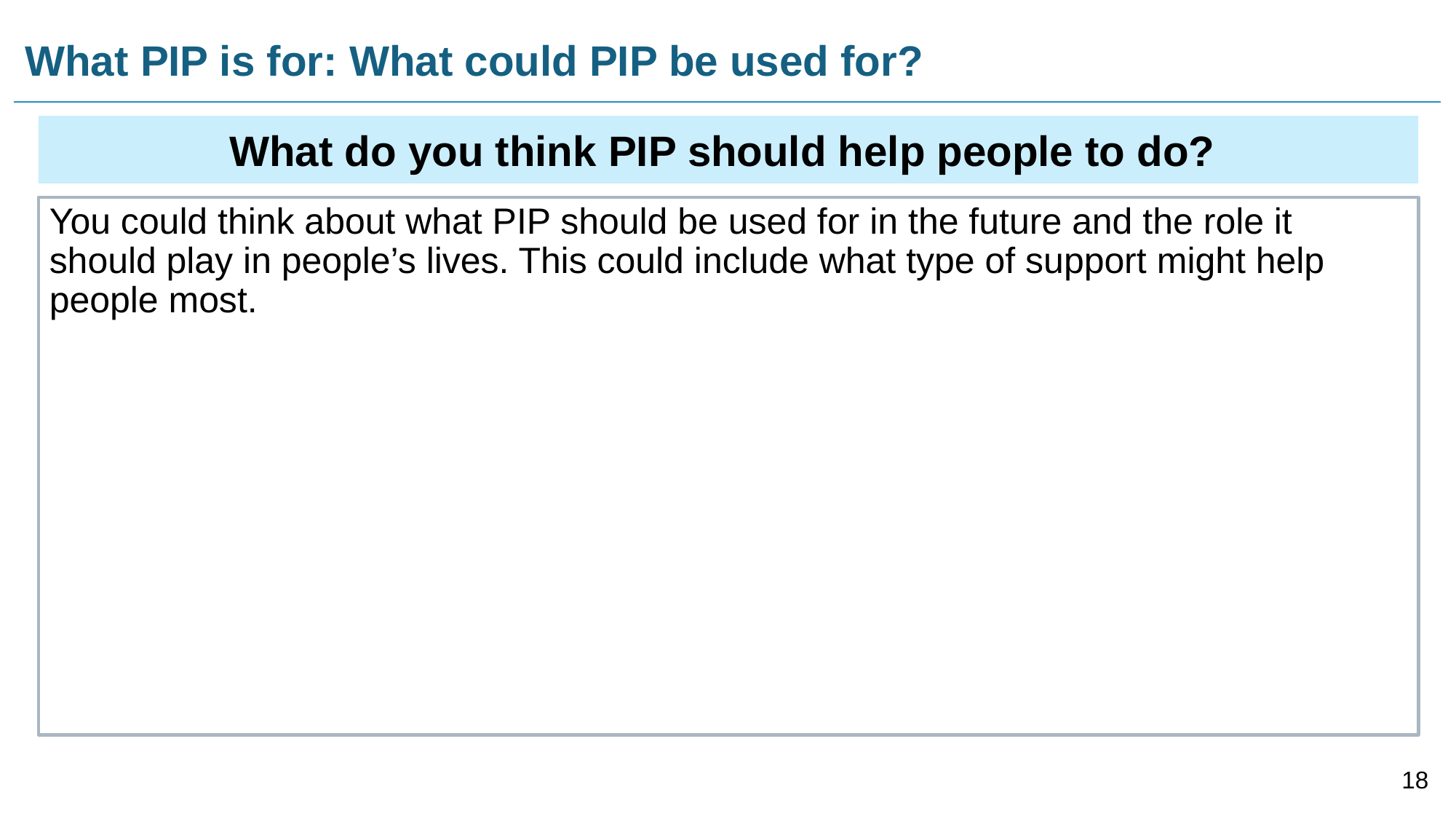

# What PIP is for: What could PIP be used for?
What do you think PIP should help people to do?
You could think about what PIP should be used for in the future and the role it should play in people’s lives. This could include what type of support might help people most.
18